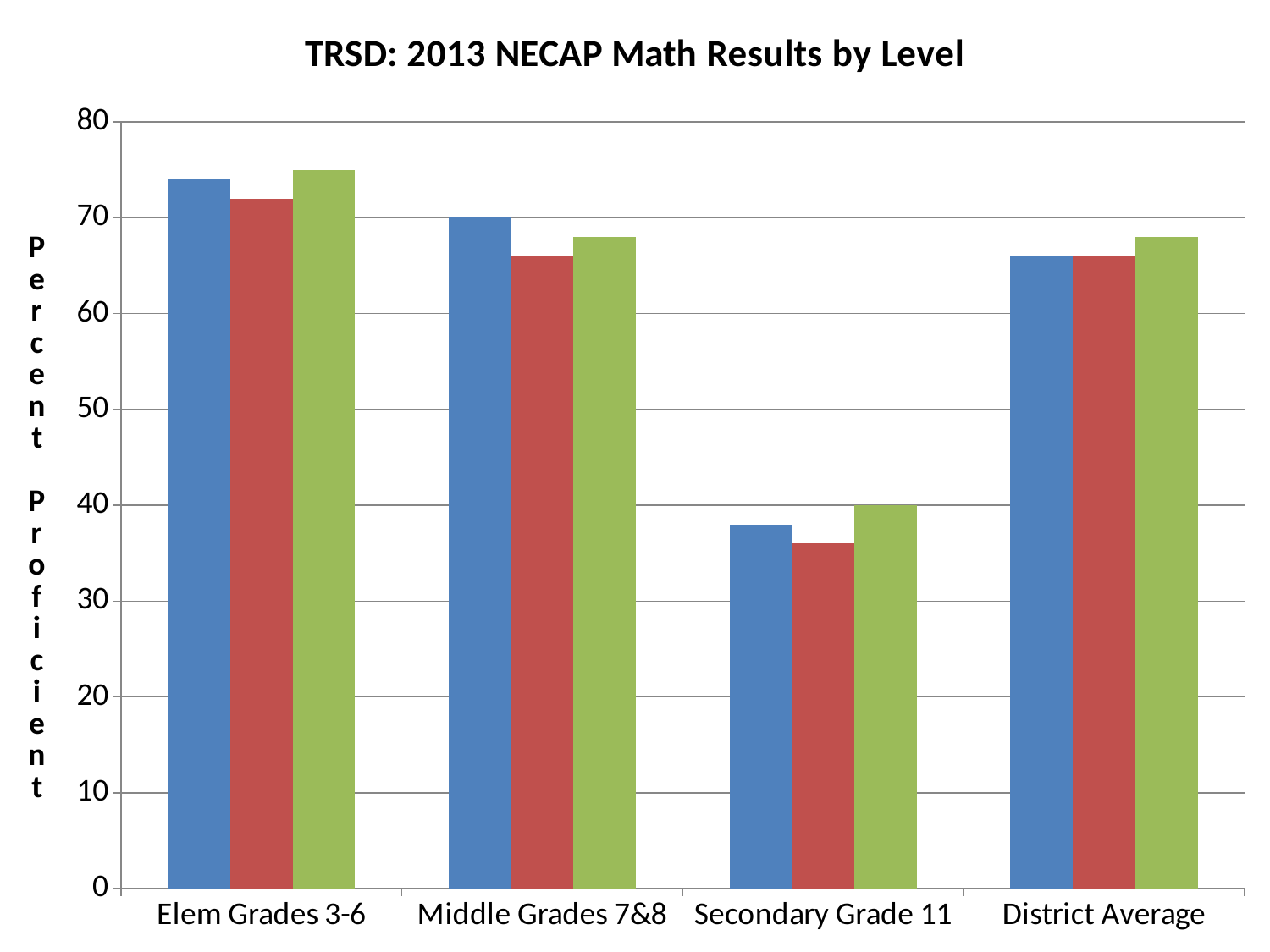

### Chart: TRSD: 2013 NECAP Math Results by Level

| Category | Timberlane | State | 2012 |
|---|---|---|---|
| Elem Grades 3-6 | 74.0 | 72.0 | 75.0 |
| Middle Grades 7&8 | 70.0 | 66.0 | 68.0 |
| Secondary Grade 11 | 38.0 | 36.0 | 40.0 |
| District Average | 66.0 | 66.0 | 68.0 |